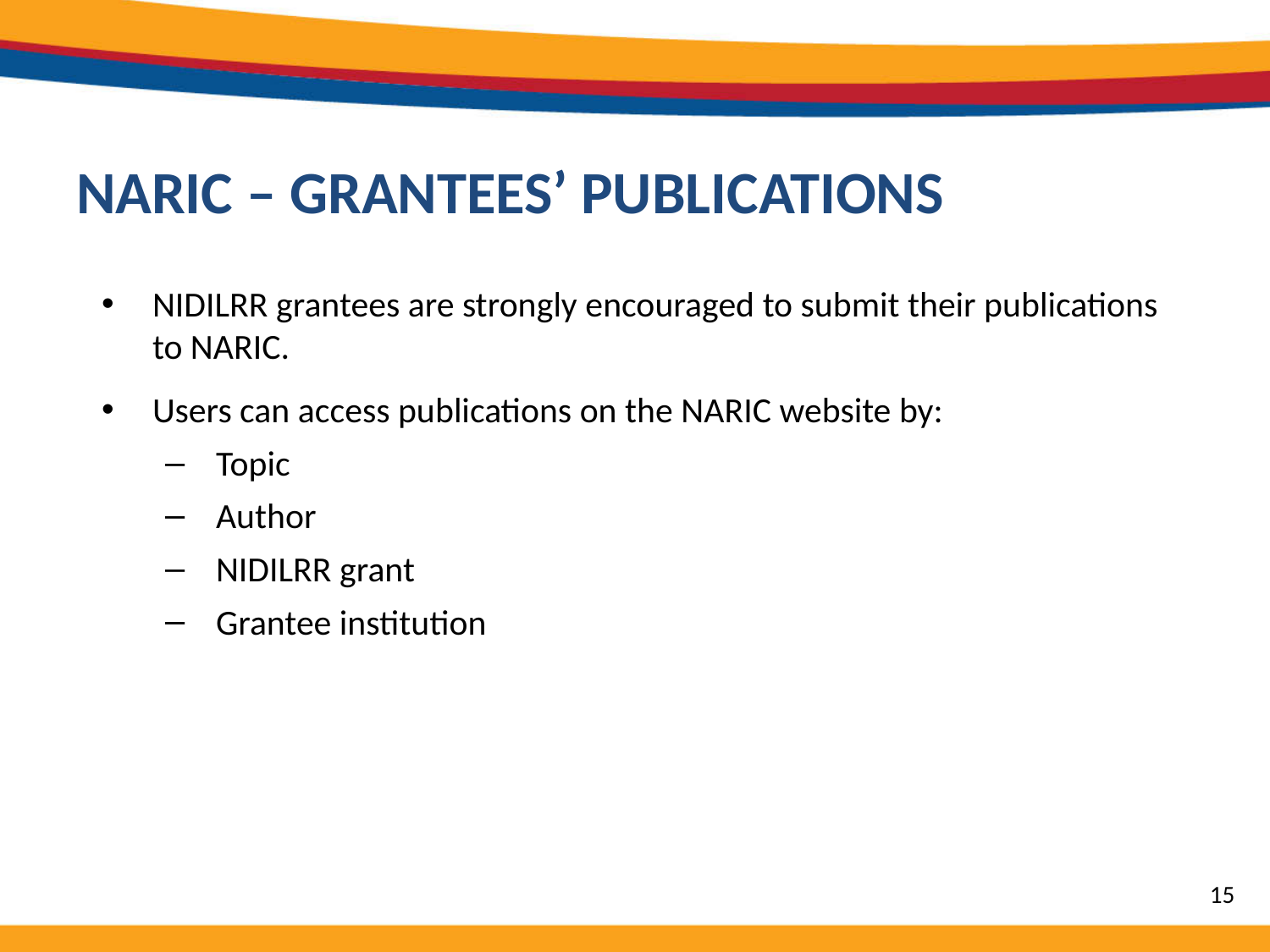

# NARIC – GRANTEES’ PUBLICATIONS
NIDILRR grantees are strongly encouraged to submit their publications to NARIC.
Users can access publications on the NARIC website by:
Topic
Author
NIDILRR grant
Grantee institution